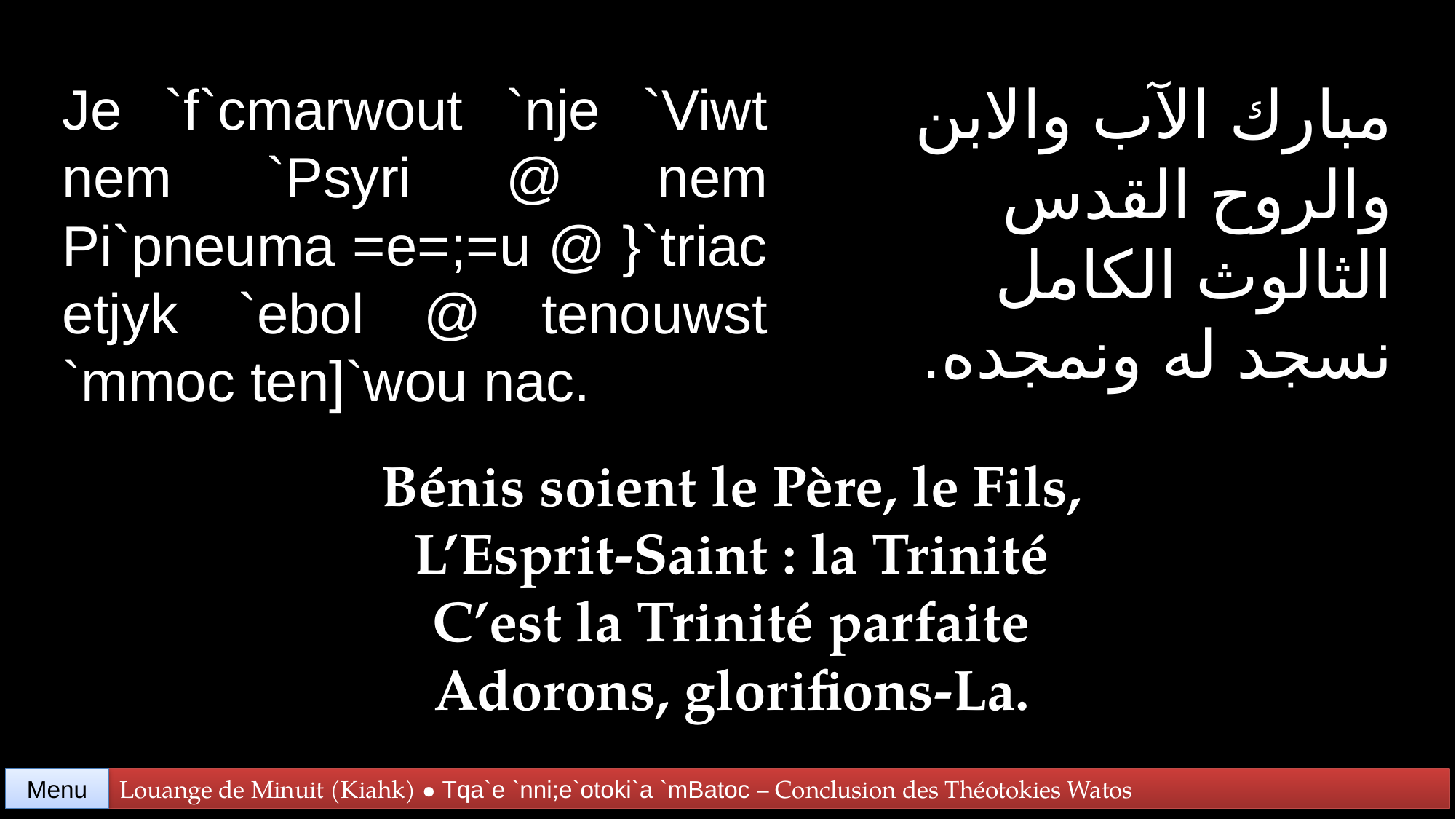

مبارك الآب والابن
والروح القدس
الثالوث الكامل
نسجد له ونمجده.
Je `f`cmarwout `nje `Viwt nem `Psyri @ nem Pi`pneuma =e=;=u @ }`triac etjyk `ebol @ tenouwst
`mmoc ten]`wou nac.
Bénis soient le Père, le Fils,
L’Esprit-Saint : la Trinité
C’est la Trinité parfaite
Adorons, glorifions-La.
Louange de Minuit (Kiahk) • Tqa`e `nni;e`otoki`a `mBatoc – Conclusion des Théotokies Watos
Menu